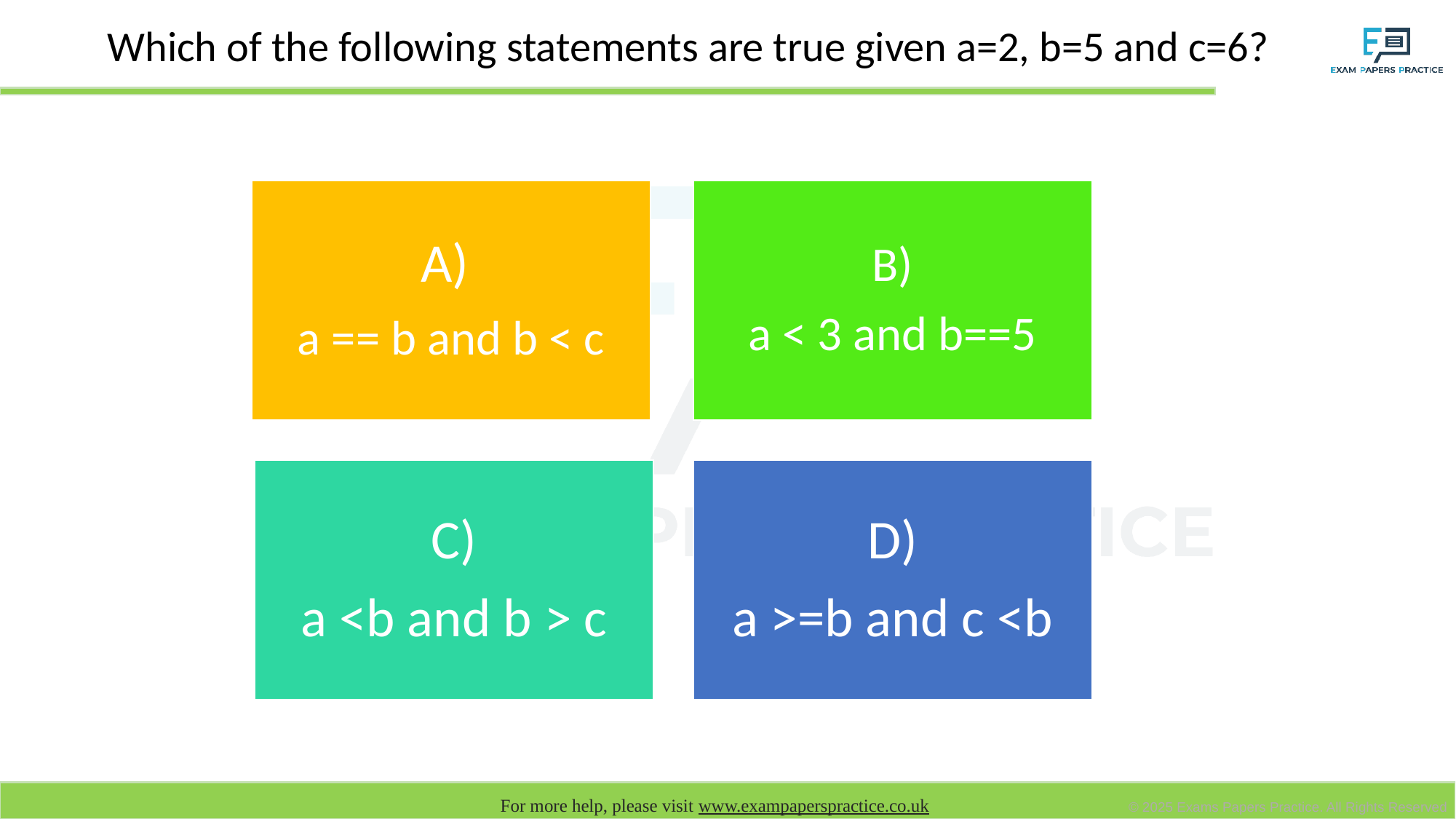

# Which of the following statements are true given a=2, b=5 and c=6?
A)
a == b and b < c
B)
a < 3 and b==5
C)
a <b and b > c
D)
a >=b and c <b